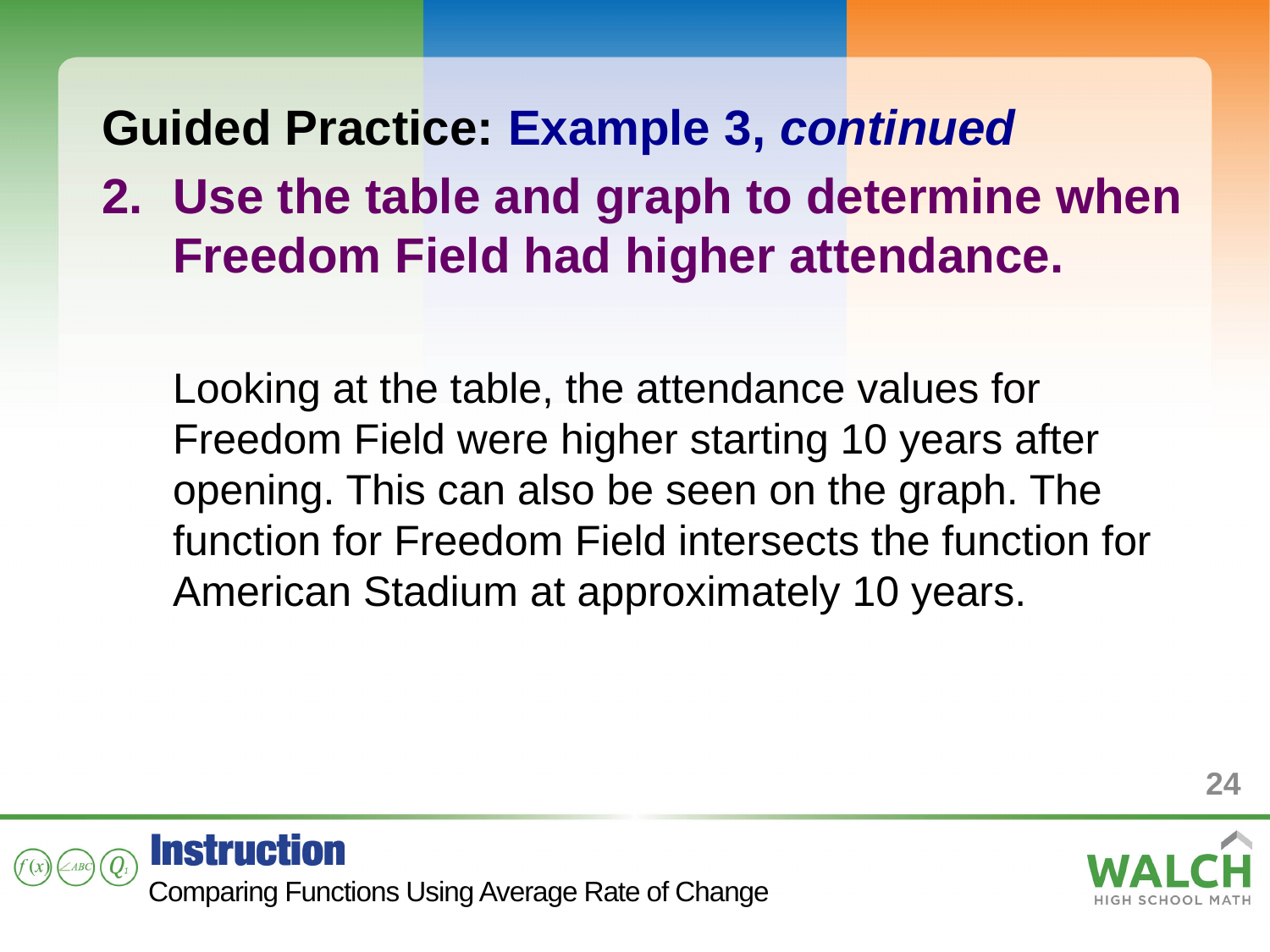

Guided Practice: Example 3, continued
Use the table and graph to determine when Freedom Field had higher attendance.
Looking at the table, the attendance values for Freedom Field were higher starting 10 years after opening. This can also be seen on the graph. The function for Freedom Field intersects the function for American Stadium at approximately 10 years.
24
Comparing Functions Using Average Rate of Change